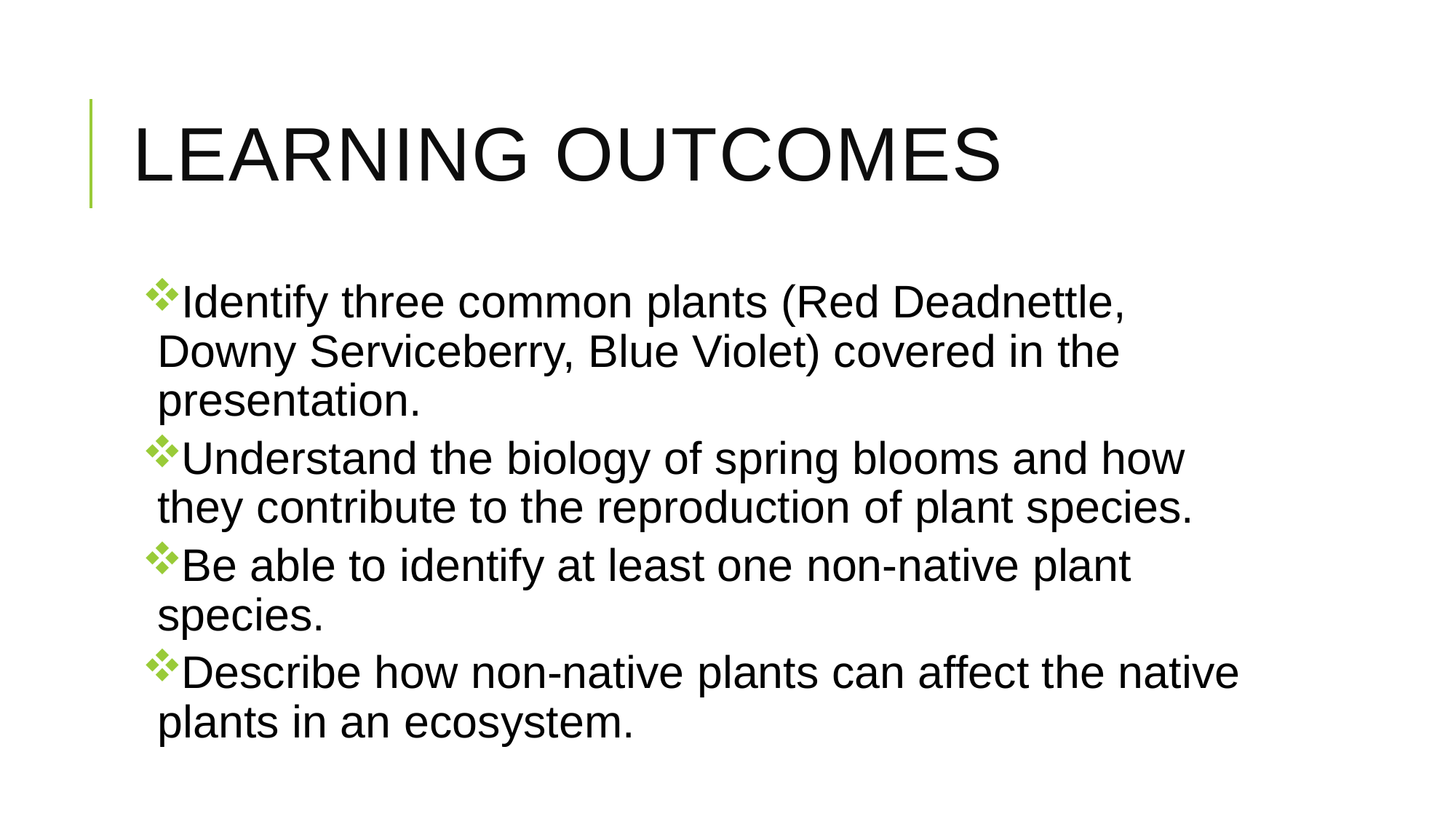

# Learning Outcomes
Identify three common plants (Red Deadnettle, Downy Serviceberry, Blue Violet) covered in the presentation.
Understand the biology of spring blooms and how they contribute to the reproduction of plant species.
Be able to identify at least one non-native plant species.
Describe how non-native plants can affect the native plants in an ecosystem.